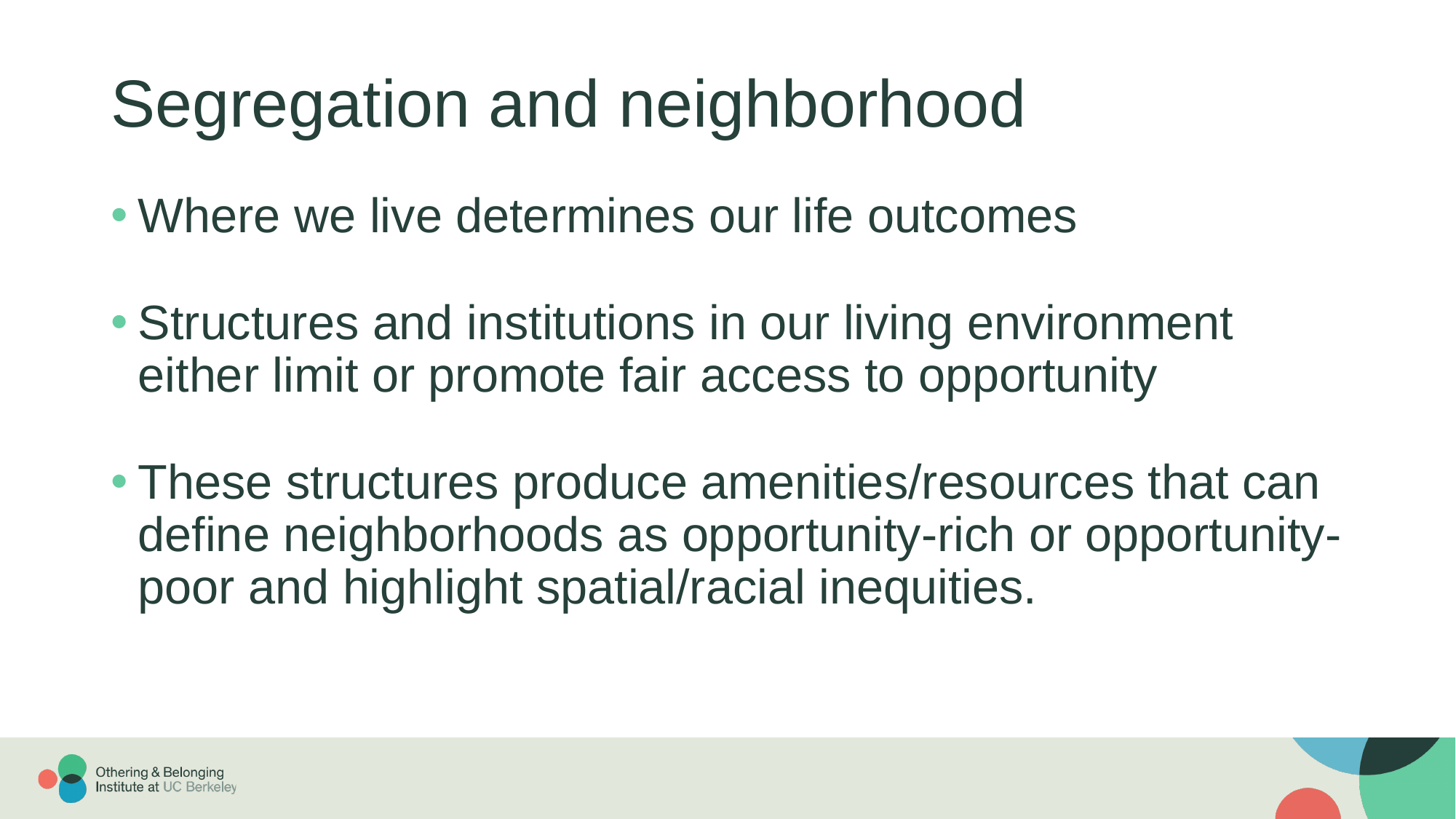

# Segregation and neighborhood
Where we live determines our life outcomes
Structures and institutions in our living environment  either limit or promote fair access to opportunity
These structures produce amenities/resources that can define neighborhoods as opportunity-rich or opportunity-poor and highlight spatial/racial inequities.